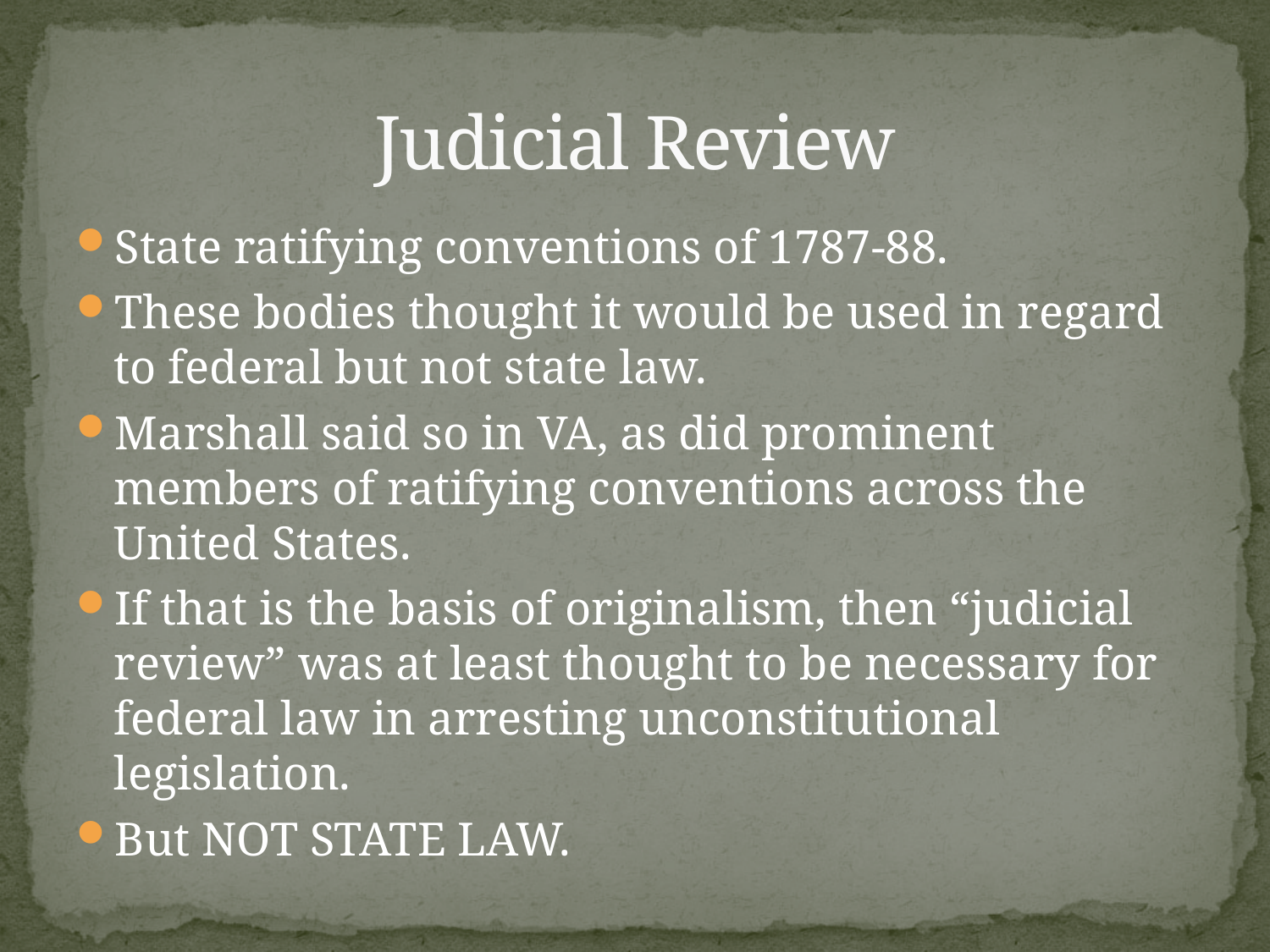

# Judicial Review
State ratifying conventions of 1787-88.
These bodies thought it would be used in regard to federal but not state law.
Marshall said so in VA, as did prominent members of ratifying conventions across the United States.
If that is the basis of originalism, then “judicial review” was at least thought to be necessary for federal law in arresting unconstitutional legislation.
But NOT STATE LAW.